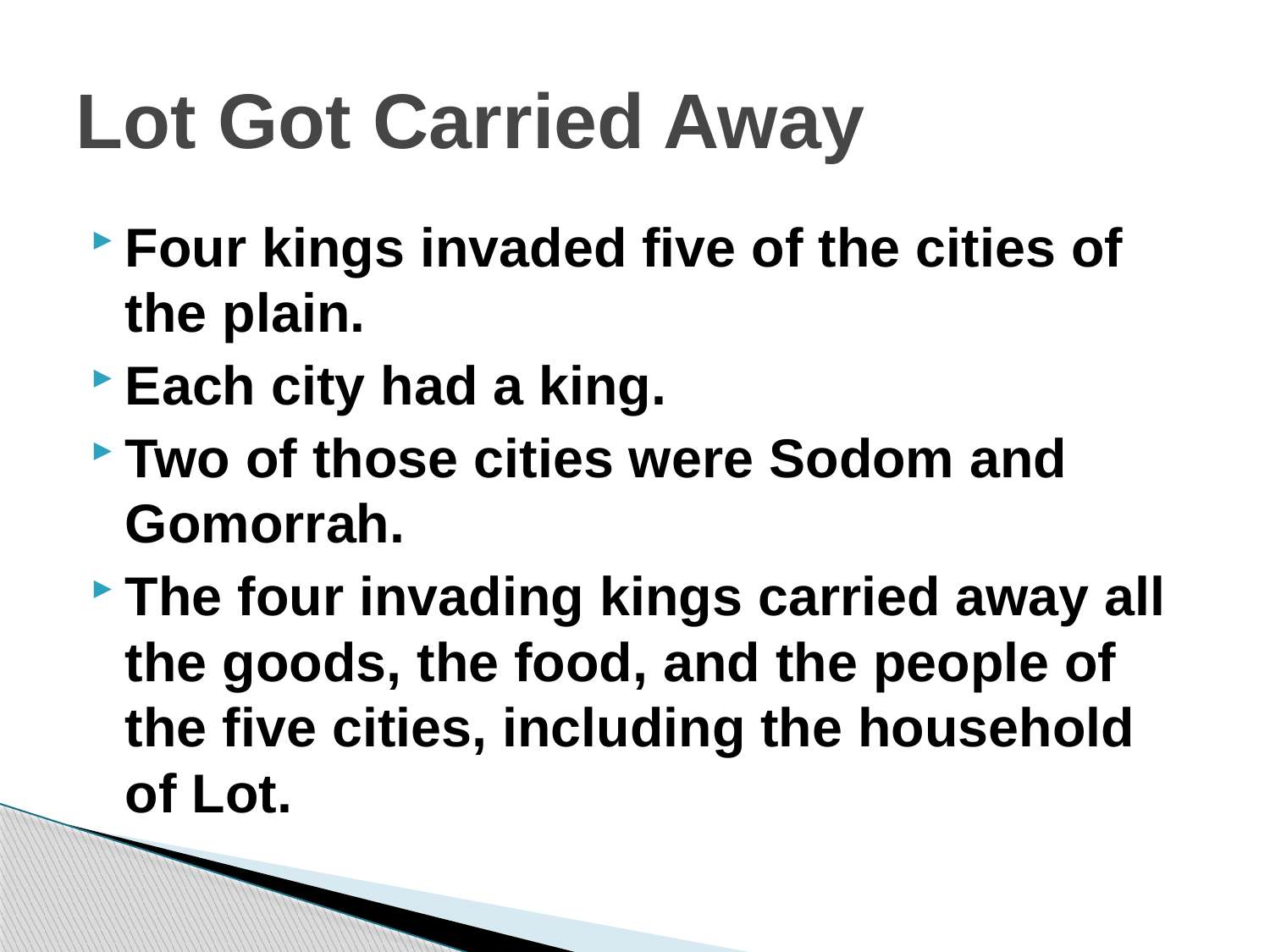

# Lot Got Carried Away
Four kings invaded five of the cities of the plain.
Each city had a king.
Two of those cities were Sodom and Gomorrah.
The four invading kings carried away all the goods, the food, and the people of the five cities, including the household of Lot.